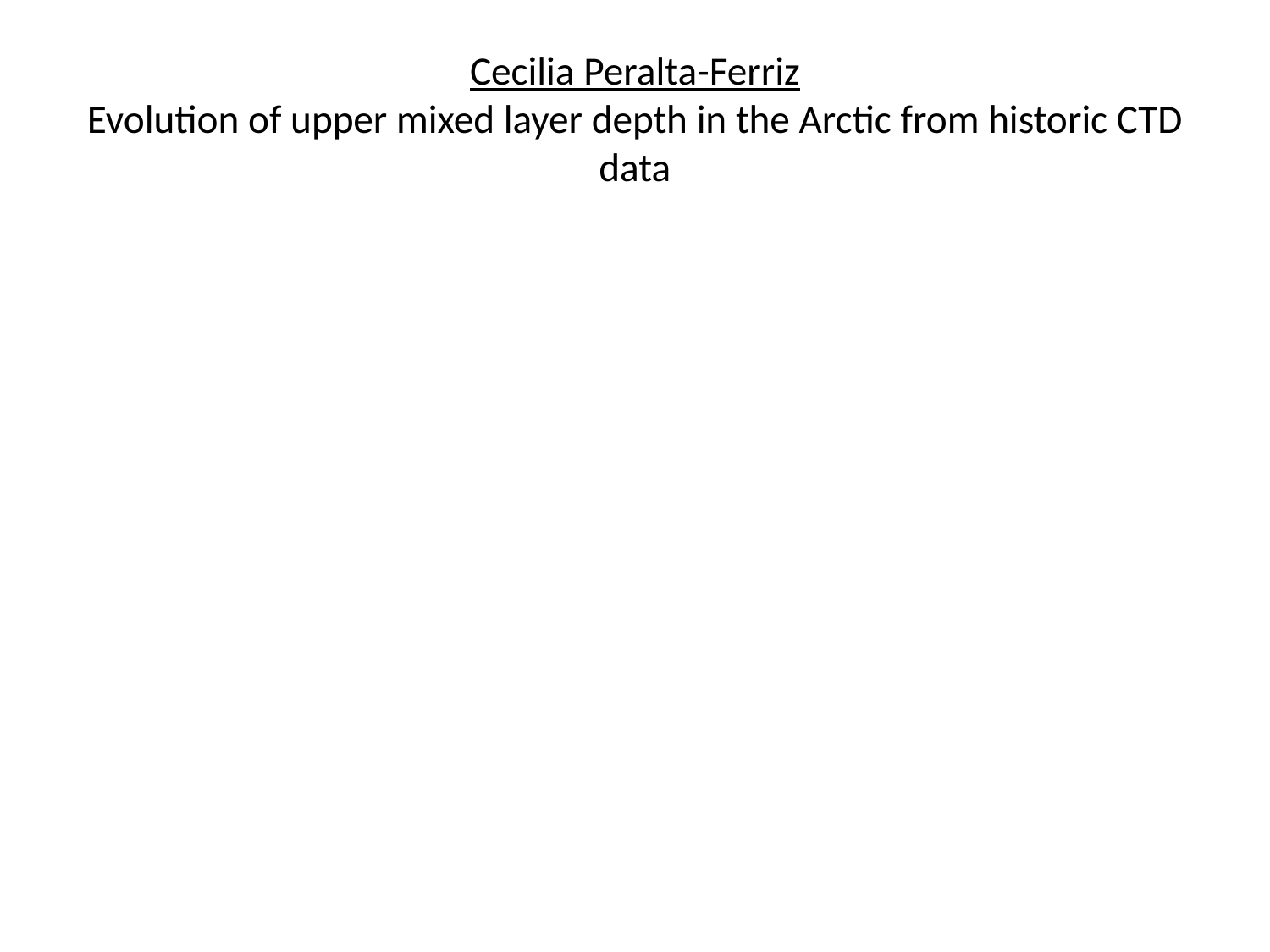

# Cecilia Peralta-Ferriz Evolution of upper mixed layer depth in the Arctic from historic CTD data